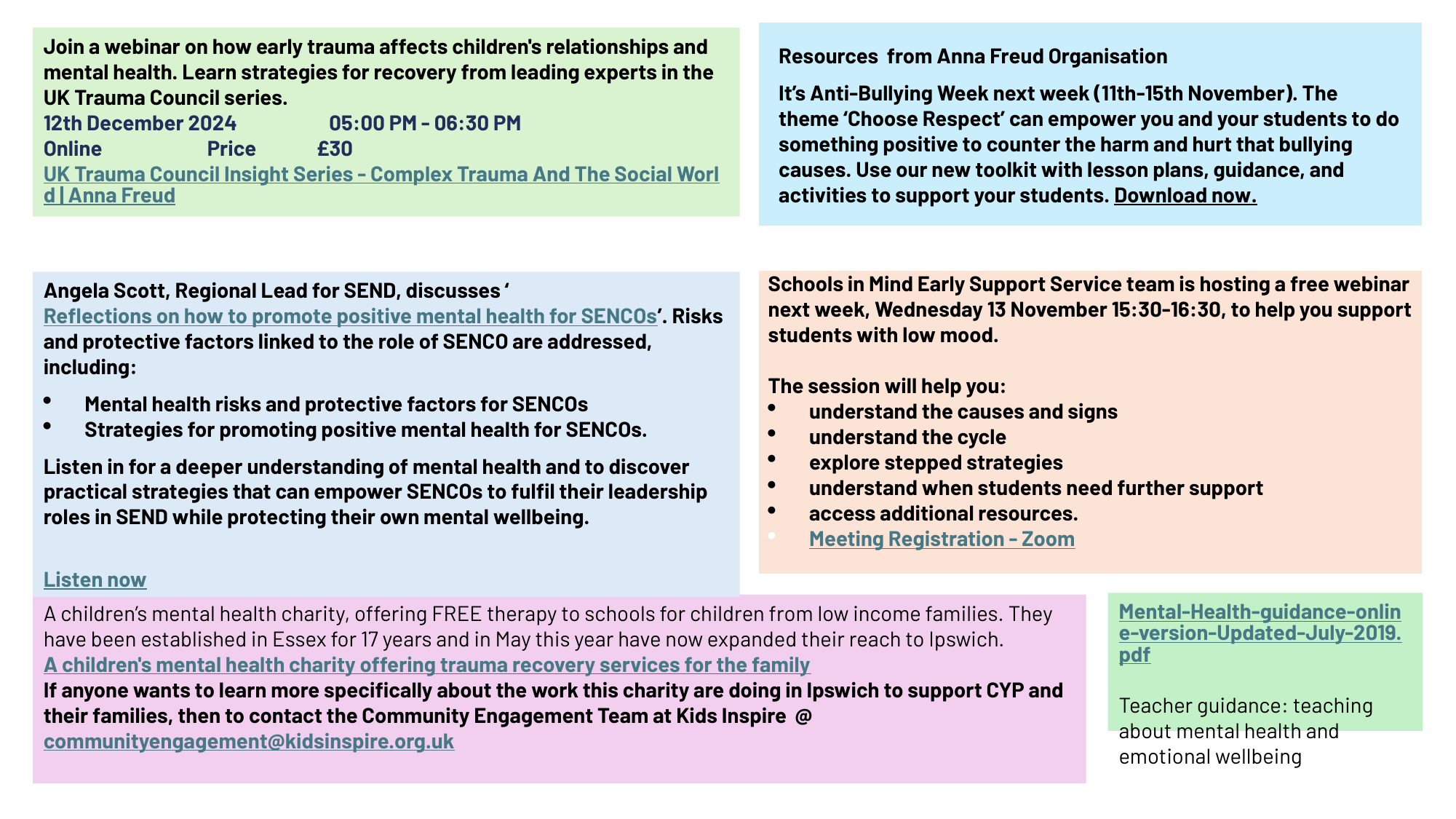

| Resources from Anna Freud Organisation It’s Anti-Bullying Week next week (11th-15th November). The theme ‘Choose Respect’ can empower you and your students to do something positive to counter the harm and hurt that bullying causes. Use our new toolkit with lesson plans, guidance, and activities to support your students. Download now. |
| --- |
Join a webinar on how early trauma affects children's relationships and mental health. Learn strategies for recovery from leading experts in the UK Trauma Council series.
12th December 2024                      05:00 PM - 06:30 PM
Online	Price	£30
UK Trauma Council Insight Series - Complex Trauma And The Social World | Anna Freud

| Schools in Mind Early Support Service team is hosting a free webinar next week, Wednesday 13 November 15:30-16:30, to help you support students with low mood. The session will help you:  understand the causes and signs understand the cycle explore stepped strategies understand when students need further support access additional resources.  Meeting Registration - Zoom |
| --- |
Angela Scott, Regional Lead for SEND, discusses ‘Reflections on how to promote positive mental health for SENCOs’. Risks and protective factors linked to the role of SENCO are addressed, including:
Mental health risks and protective factors for SENCOs
Strategies for promoting positive mental health for SENCOs.
Listen in for a deeper understanding of mental health and to discover practical strategies that can empower SENCOs to fulfil their leadership roles in SEND while protecting their own mental wellbeing.

Listen now
Mental-Health-guidance-online-version-Updated-July-2019.pdf

Teacher guidance: teaching about mental health and emotional wellbeing
A children’s mental health charity, offering FREE therapy to schools for children from low income families. They have been established in Essex for 17 years and in May this year have now expanded their reach to Ipswich.
A children's mental health charity offering trauma recovery services for the family
If anyone wants to learn more specifically about the work this charity are doing in Ipswich to support CYP and their families, then to contact the Community Engagement Team at Kids Inspire  @ communityengagement@kidsinspire.org.uk